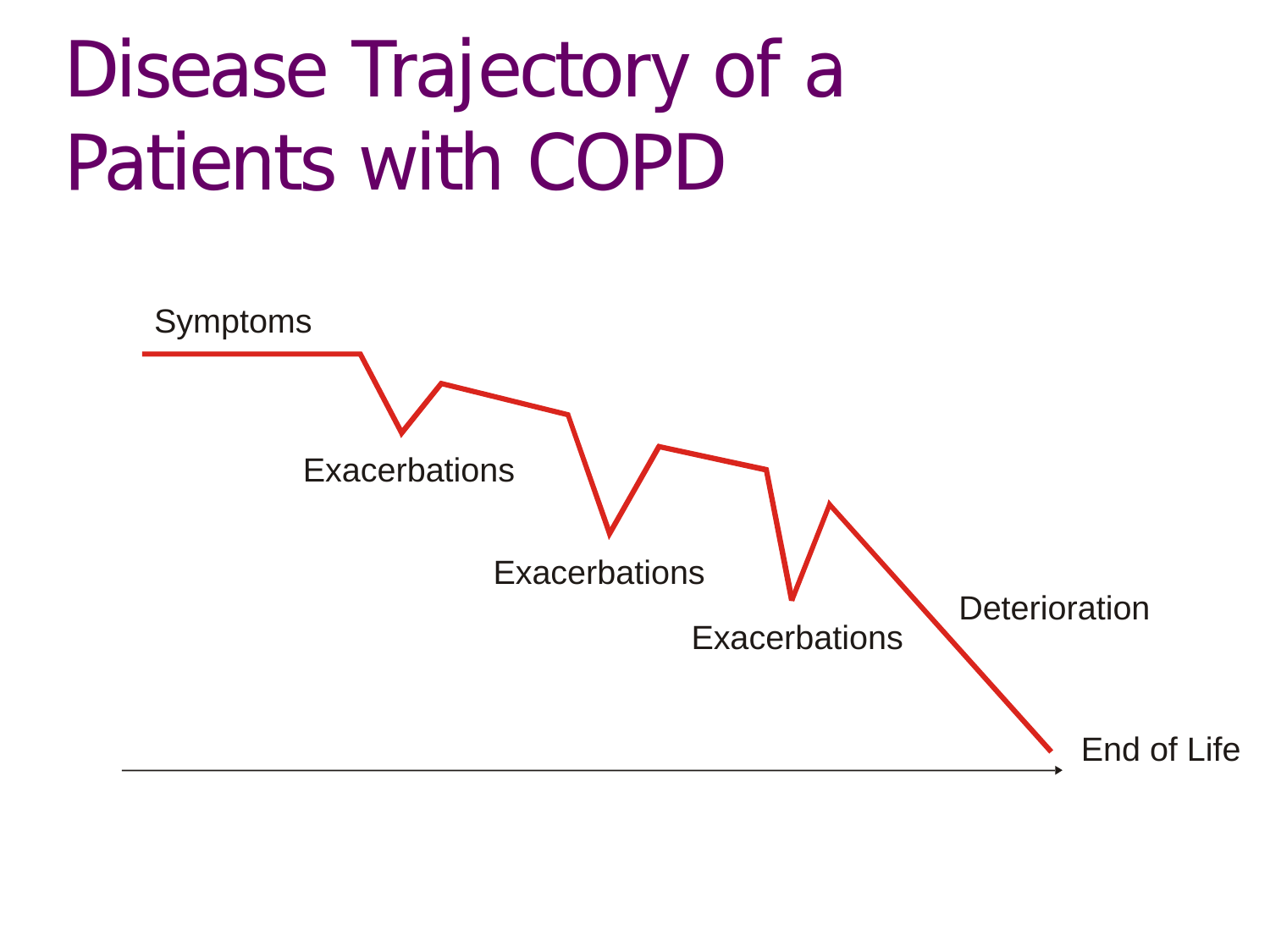

# Disease Trajectory of a Patients with COPD
Symptoms

Exacerbations

Exacerbations
Deterioration
Exacerbations
End of Life